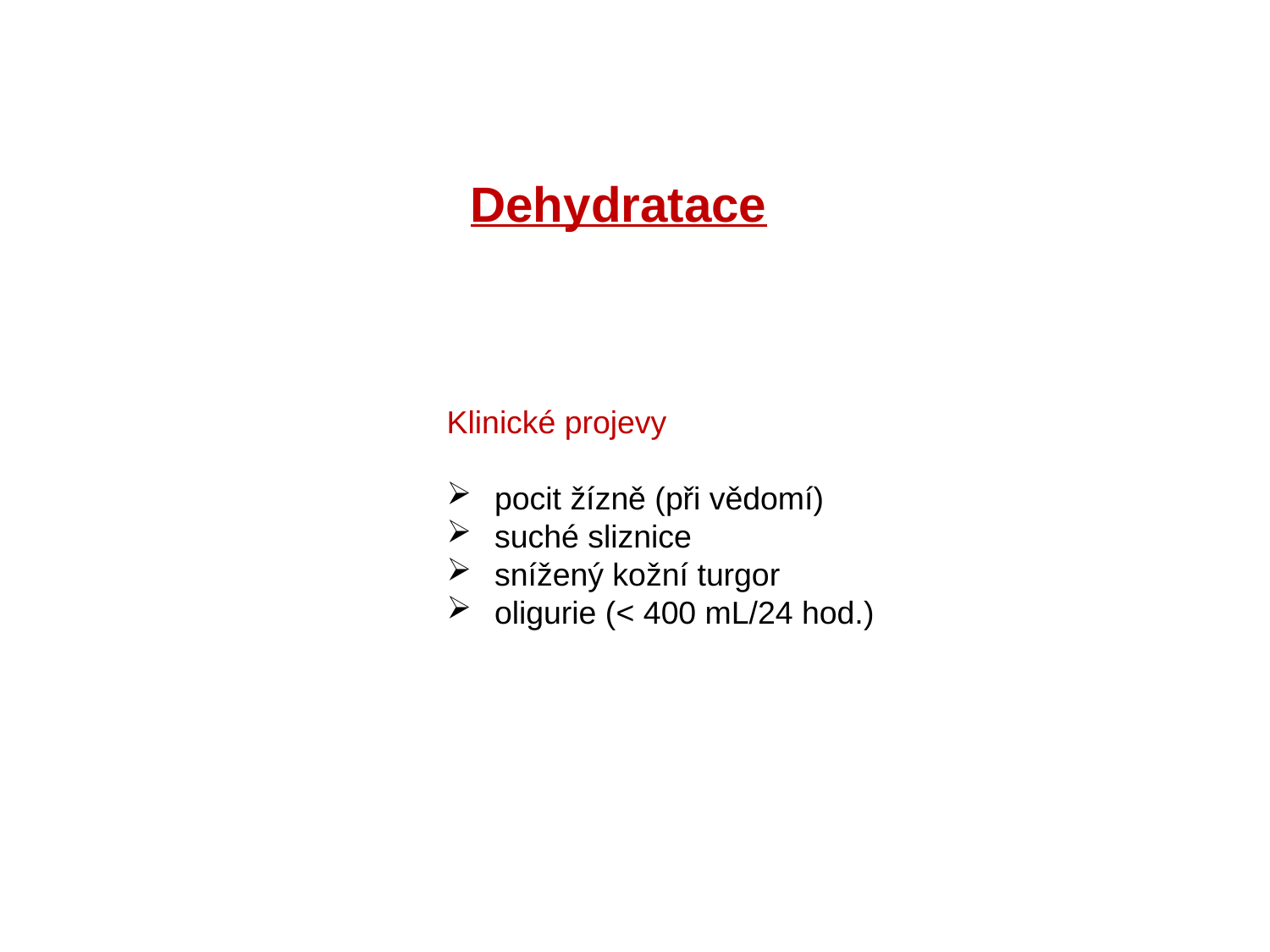

Dehydratace
Klinické projevy

  pocit žízně (při vědomí)
  suché sliznice
  snížený kožní turgor
  oligurie (< 400 mL/24 hod.)